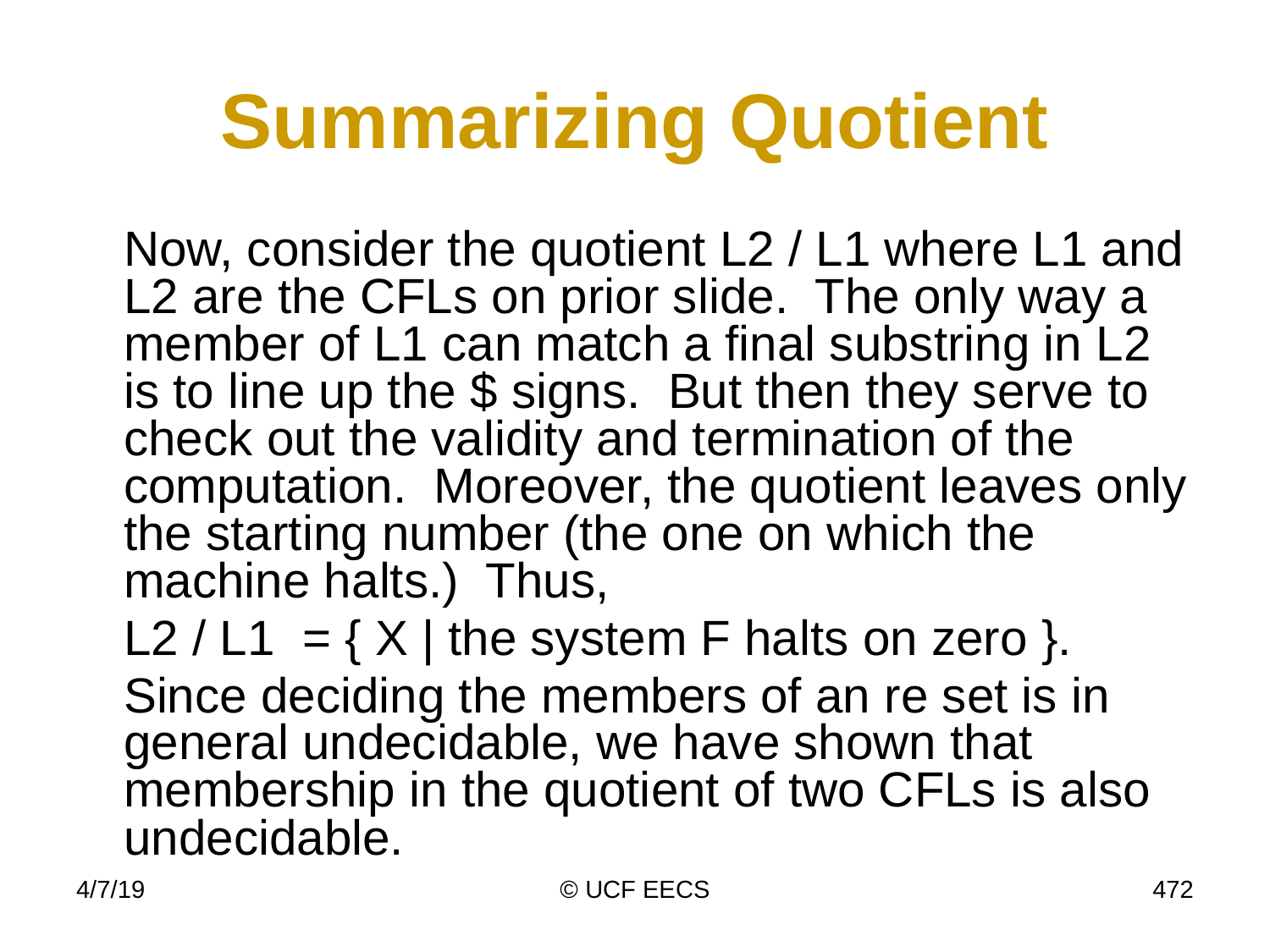

# Summarizing Quotient
	Now, consider the quotient L2 / L1 where L1 and L2 are the CFLs on prior slide.  The only way a member of L1 can match a final substring in L2 is to line up the $ signs.  But then they serve to check out the validity and termination of the computation.  Moreover, the quotient leaves only the starting number (the one on which the machine halts.)  Thus,
	L2 / L1  = { X | the system F halts on zero }.
	Since deciding the members of an re set is in general undecidable, we have shown that membership in the quotient of two CFLs is also undecidable.

4/7/19
© UCF EECS
472